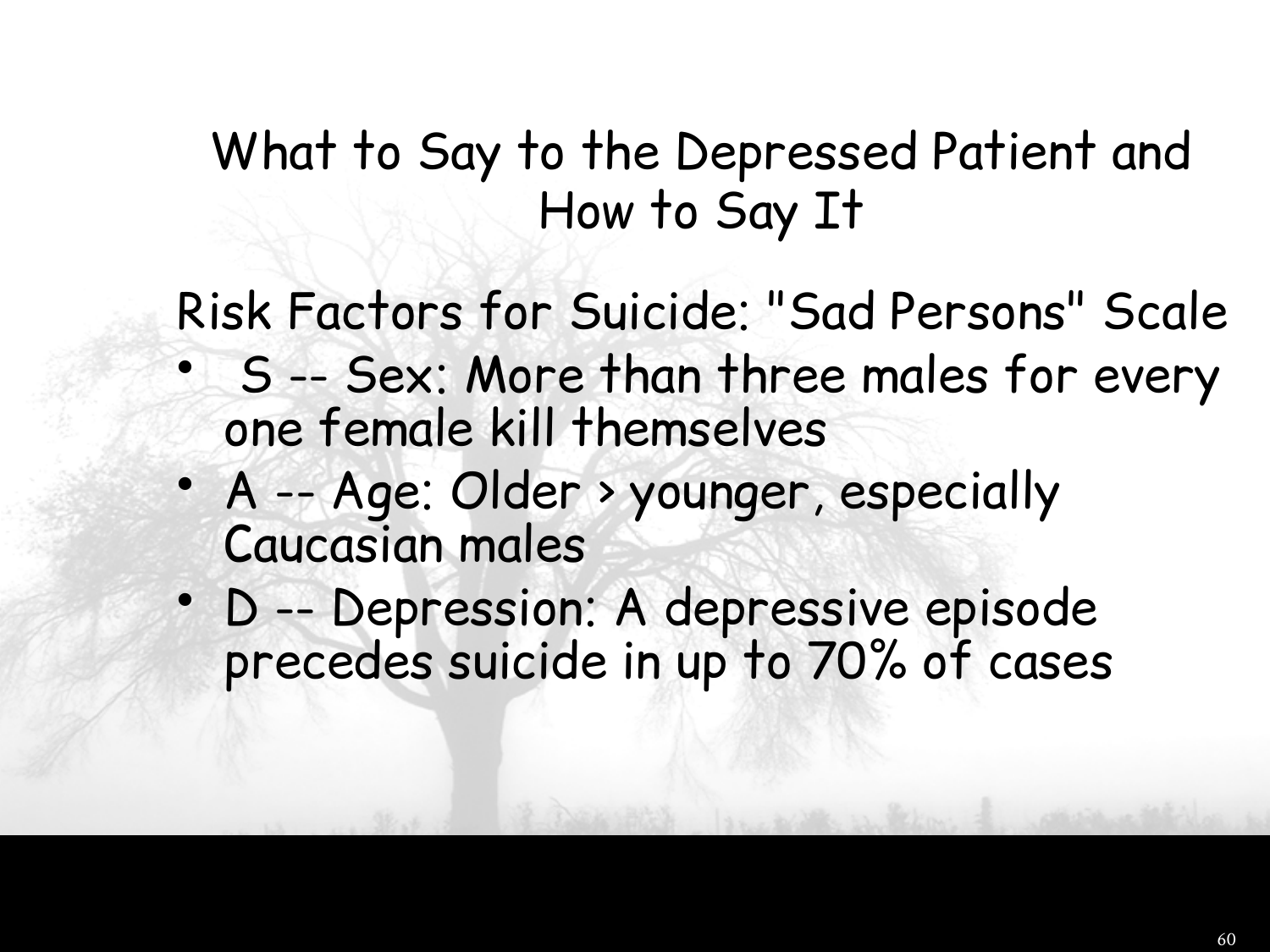

What to Say to the Depressed Patient and How to Say It
Risk Factors for Suicide: "Sad Persons" Scale
 S -- Sex: More than three males for every one female kill themselves
A -- Age: Older > younger, especially Caucasian males
D -- Depression: A depressive episode precedes suicide in up to 70% of cases
60